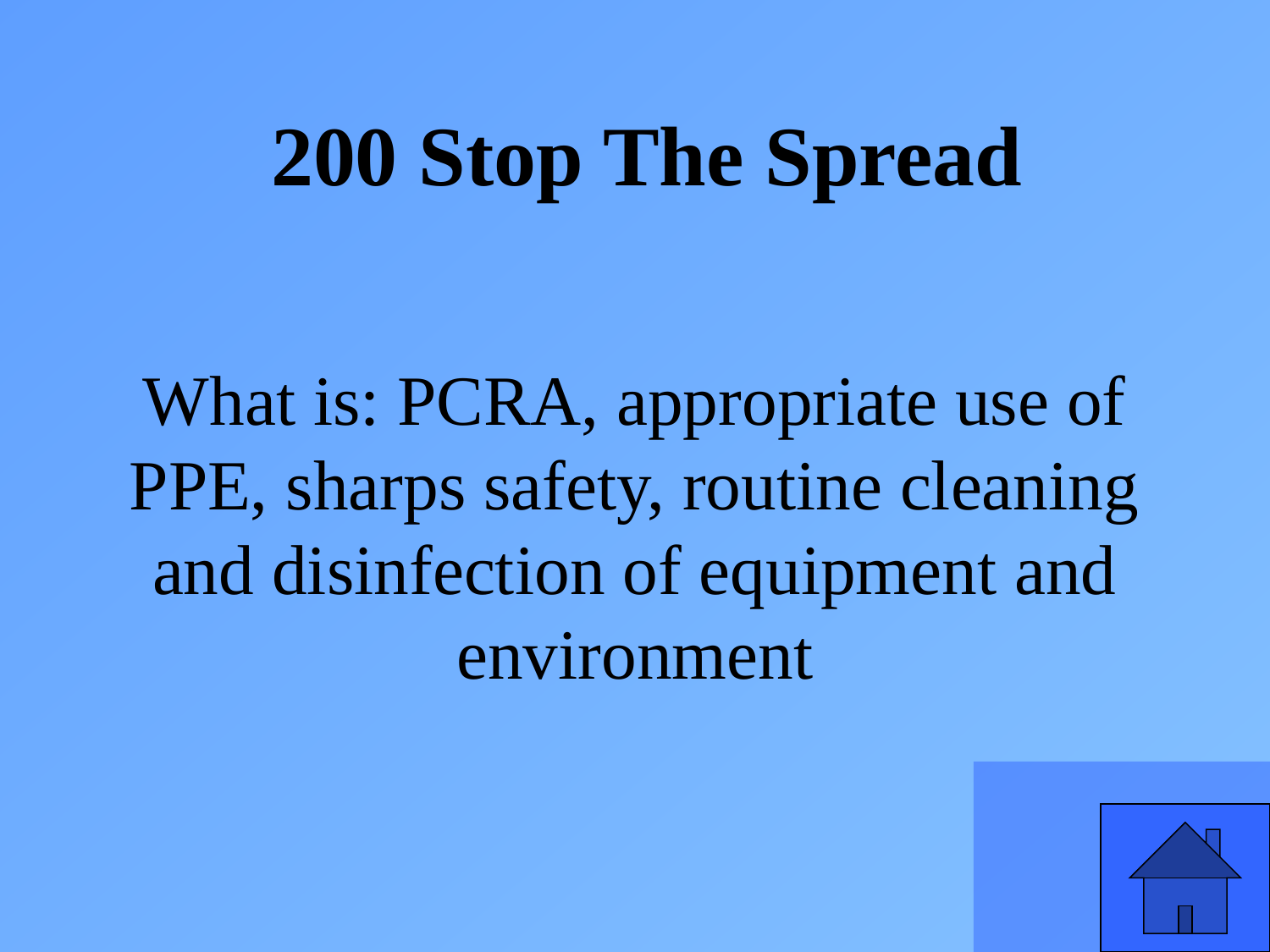

200 Stop The Spread
What is: PCRA, appropriate use of PPE, sharps safety, routine cleaning and disinfection of equipment and environment

35